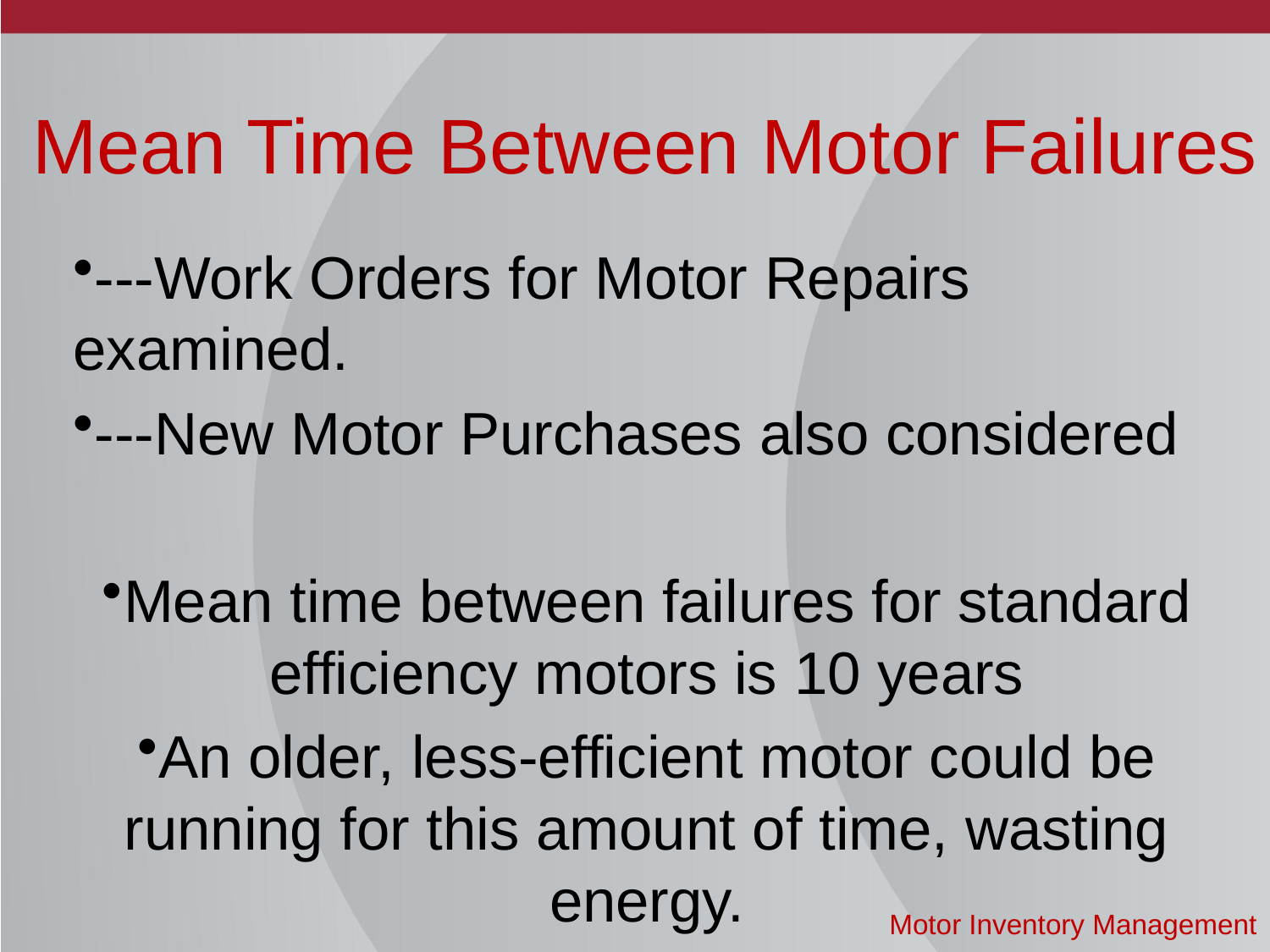

# Mean Time Between Motor Failures
---Work Orders for Motor Repairs examined.
---New Motor Purchases also considered

Mean time between failures for standard efficiency motors is 10 years
An older, less-efficient motor could be running for this amount of time, wasting energy.
Motor Inventory Management